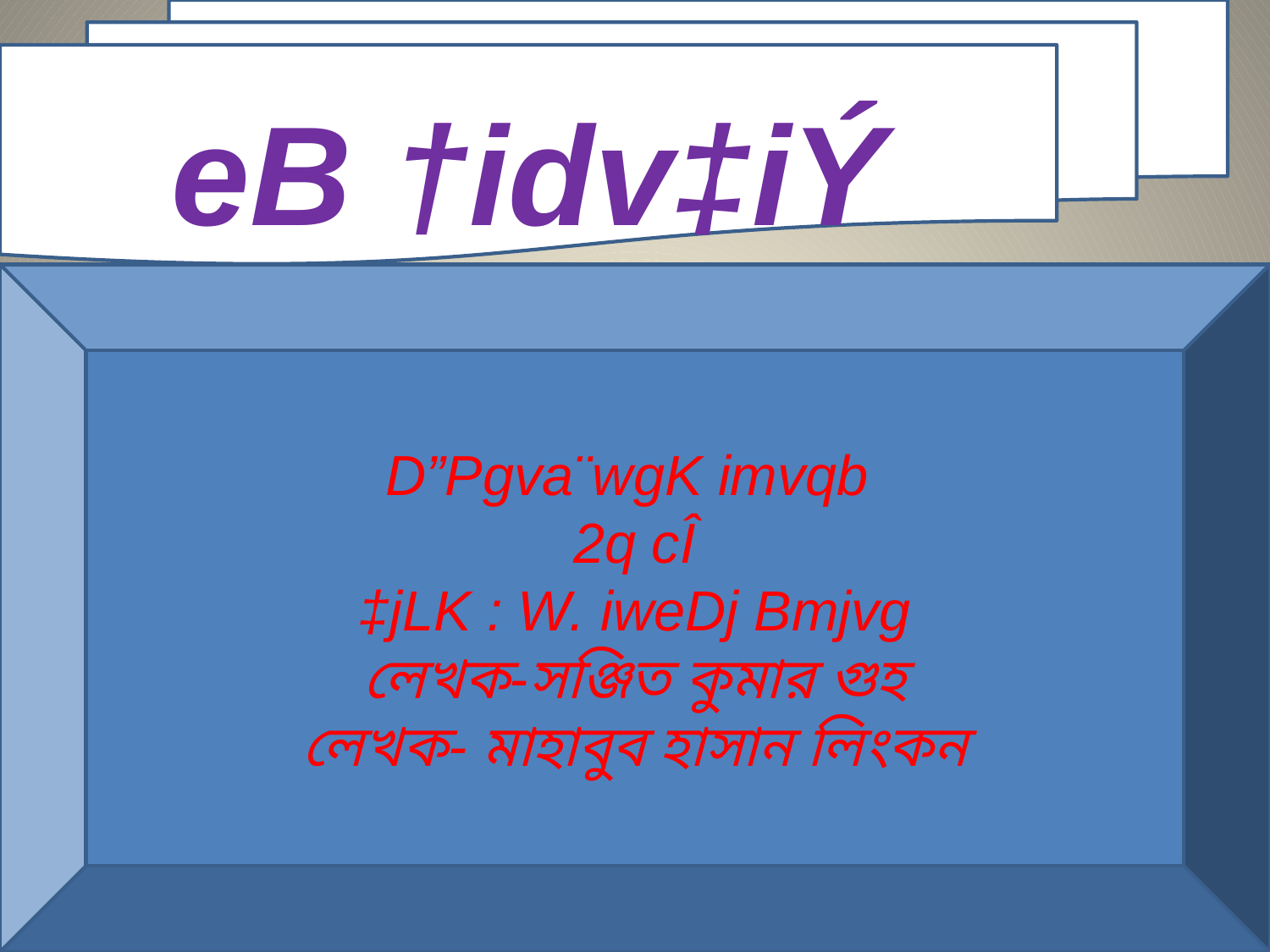

eB †idv‡iÝ

D”Pgva¨wgK imvqb
2q cÎ
‡jLK : W. iweDj Bmjvg
লেখক-সঞ্জিত কুমার গুহ
লেখক- মাহাবুব হাসান লিংকন
#